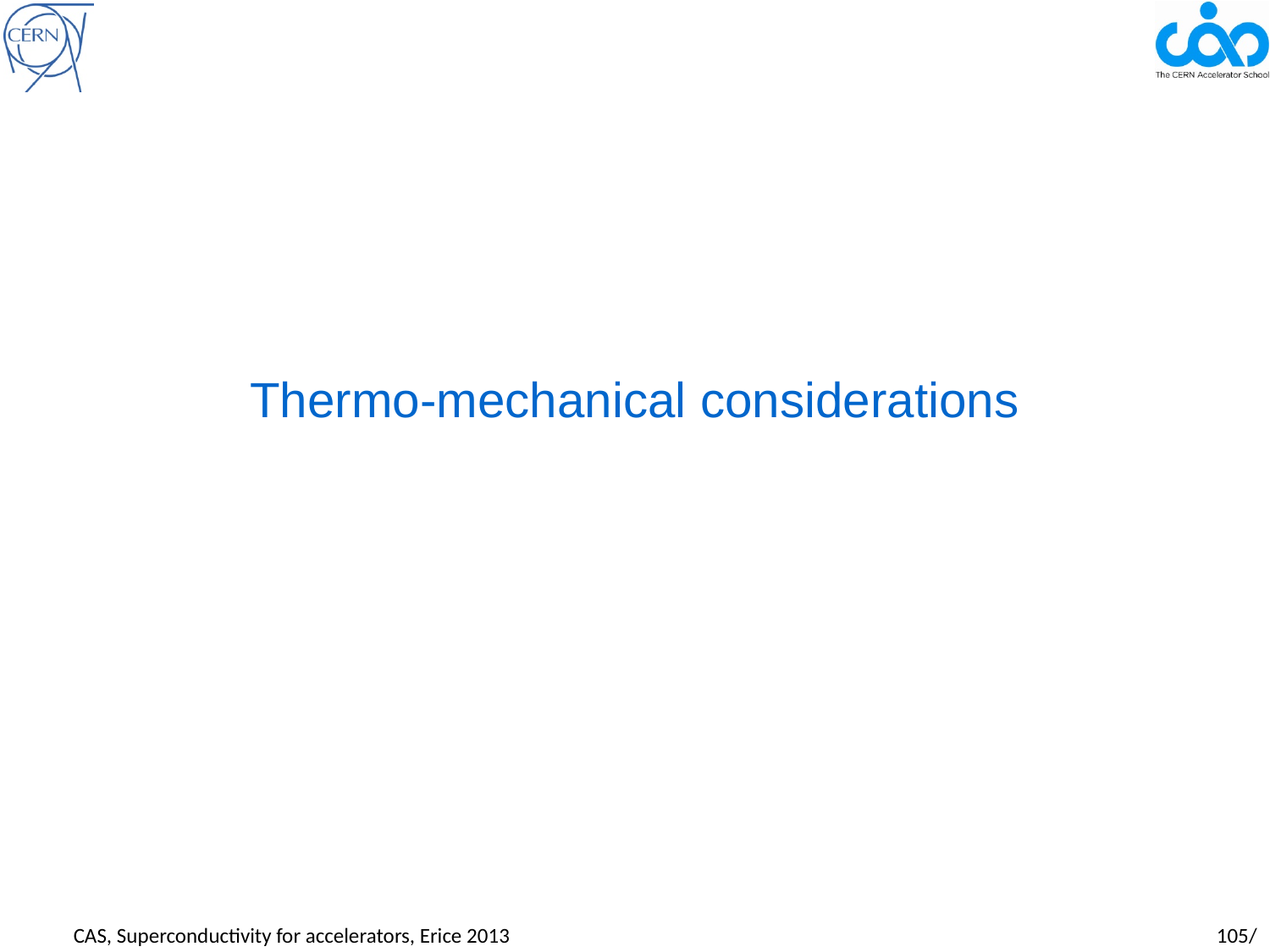

#
Thermo-mechanical considerations
CAS, Superconductivity for accelerators, Erice 2013				     		105/